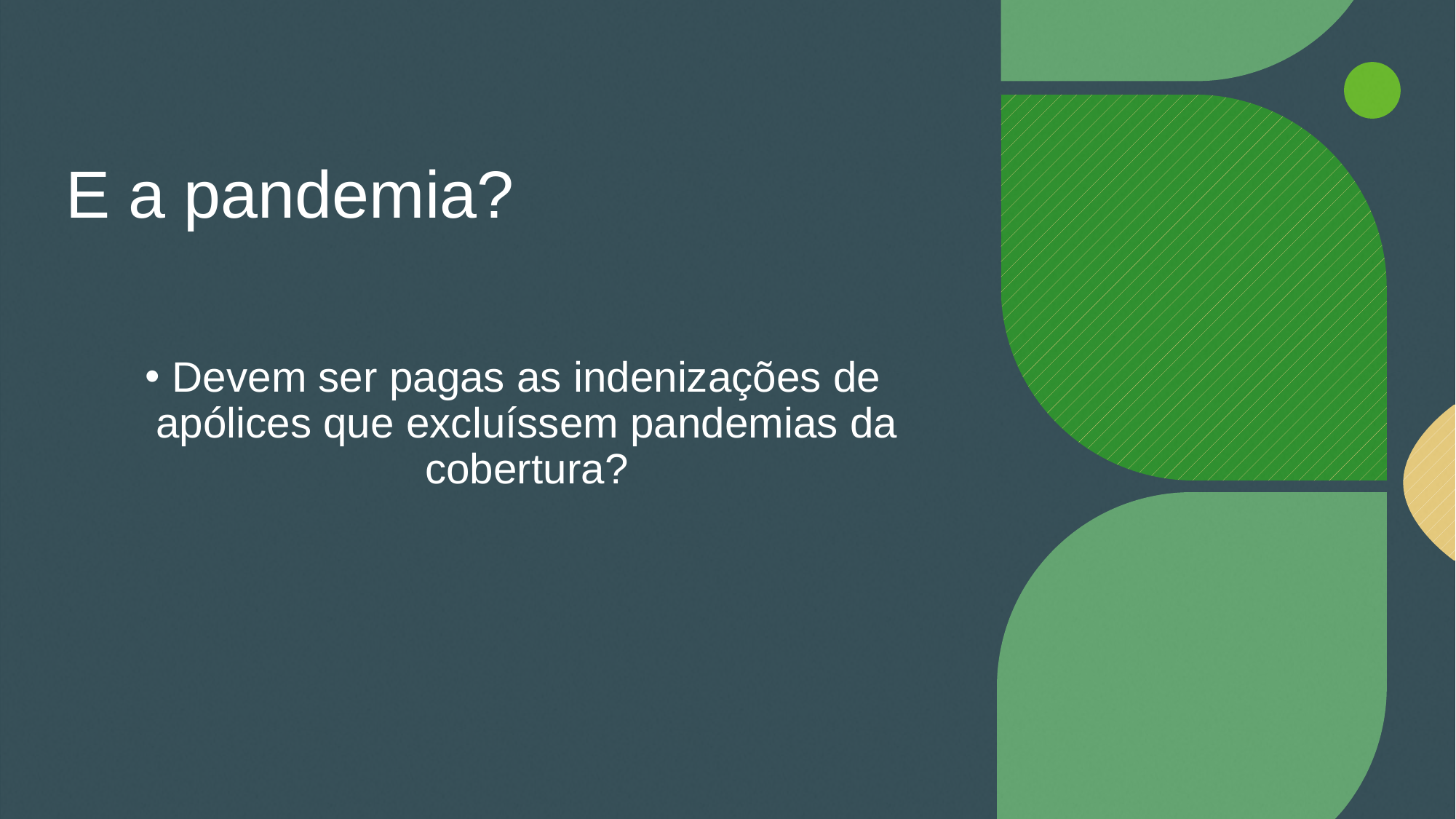

# E a pandemia?

Devem ser pagas as indenizações de apólices que excluíssem pandemias da cobertura?